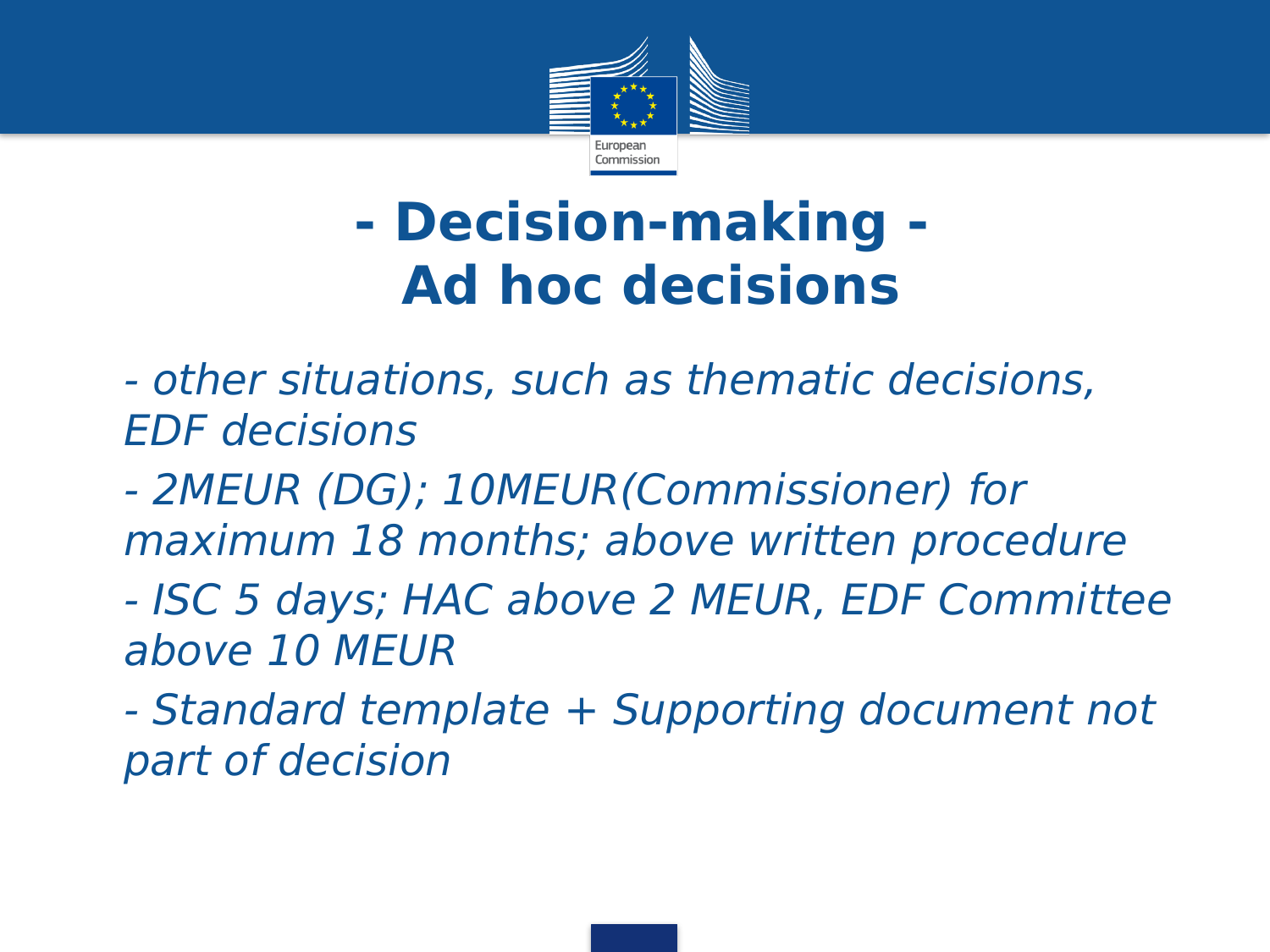

# - Decision-making - Ad hoc decisions
- other situations, such as thematic decisions, EDF decisions
- 2MEUR (DG); 10MEUR(Commissioner) for maximum 18 months; above written procedure
- ISC 5 days; HAC above 2 MEUR, EDF Committee above 10 MEUR
- Standard template + Supporting document not part of decision